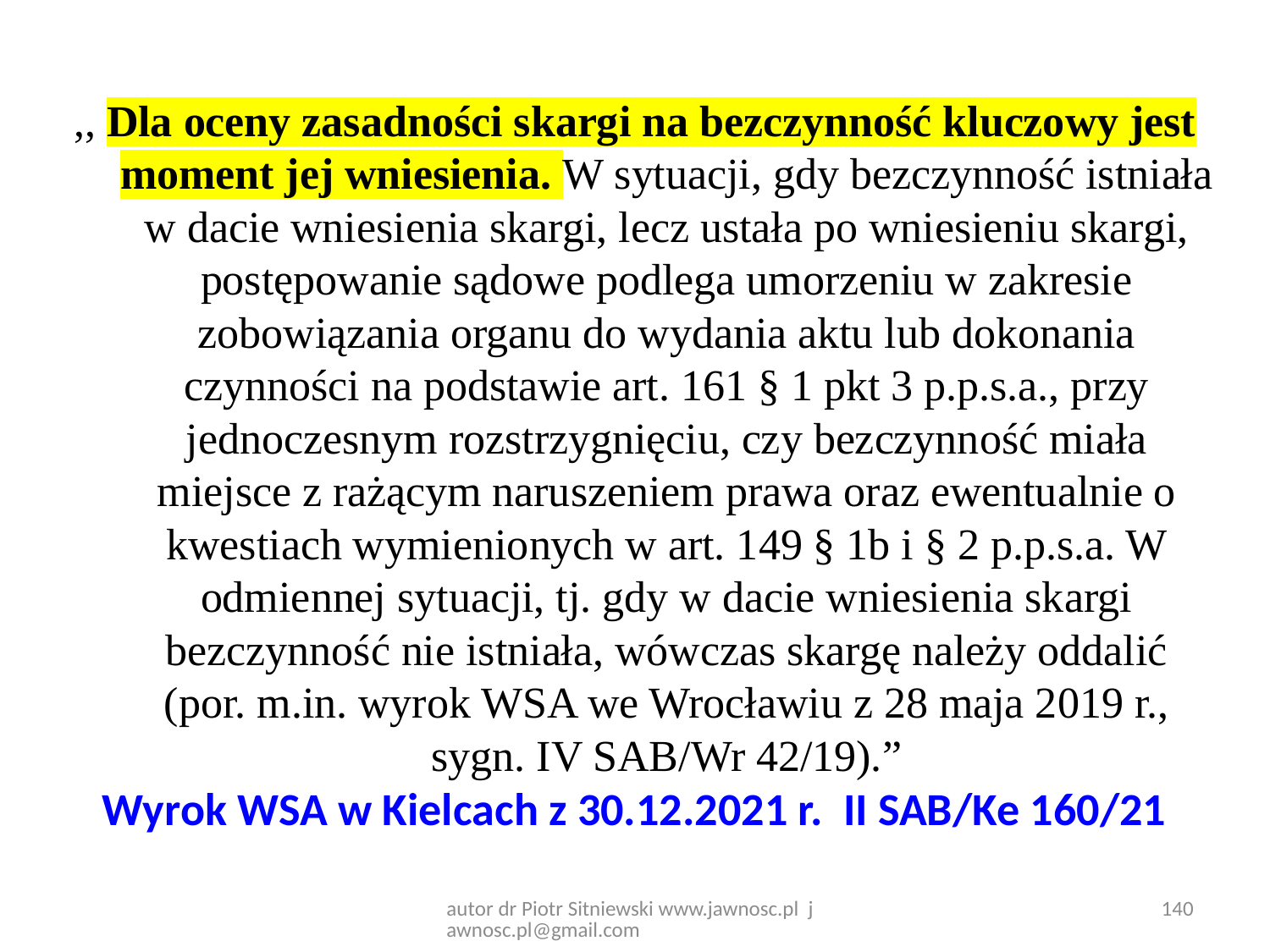

,, Dla oceny zasadności skargi na bezczynność kluczowy jest moment jej wniesienia. W sytuacji, gdy bezczynność istniała w dacie wniesienia skargi, lecz ustała po wniesieniu skargi, postępowanie sądowe podlega umorzeniu w zakresie zobowiązania organu do wydania aktu lub dokonania czynności na podstawie art. 161 § 1 pkt 3 p.p.s.a., przy jednoczesnym rozstrzygnięciu, czy bezczynność miała miejsce z rażącym naruszeniem prawa oraz ewentualnie o kwestiach wymienionych w art. 149 § 1b i § 2 p.p.s.a. W odmiennej sytuacji, tj. gdy w dacie wniesienia skargi bezczynność nie istniała, wówczas skargę należy oddalić (por. m.in. wyrok WSA we Wrocławiu z 28 maja 2019 r., sygn. IV SAB/Wr 42/19).”
Wyrok WSA w Kielcach z 30.12.2021 r.  II SAB/Ke 160/21
autor dr Piotr Sitniewski www.jawnosc.pl  jawnosc.pl@gmail.com
140